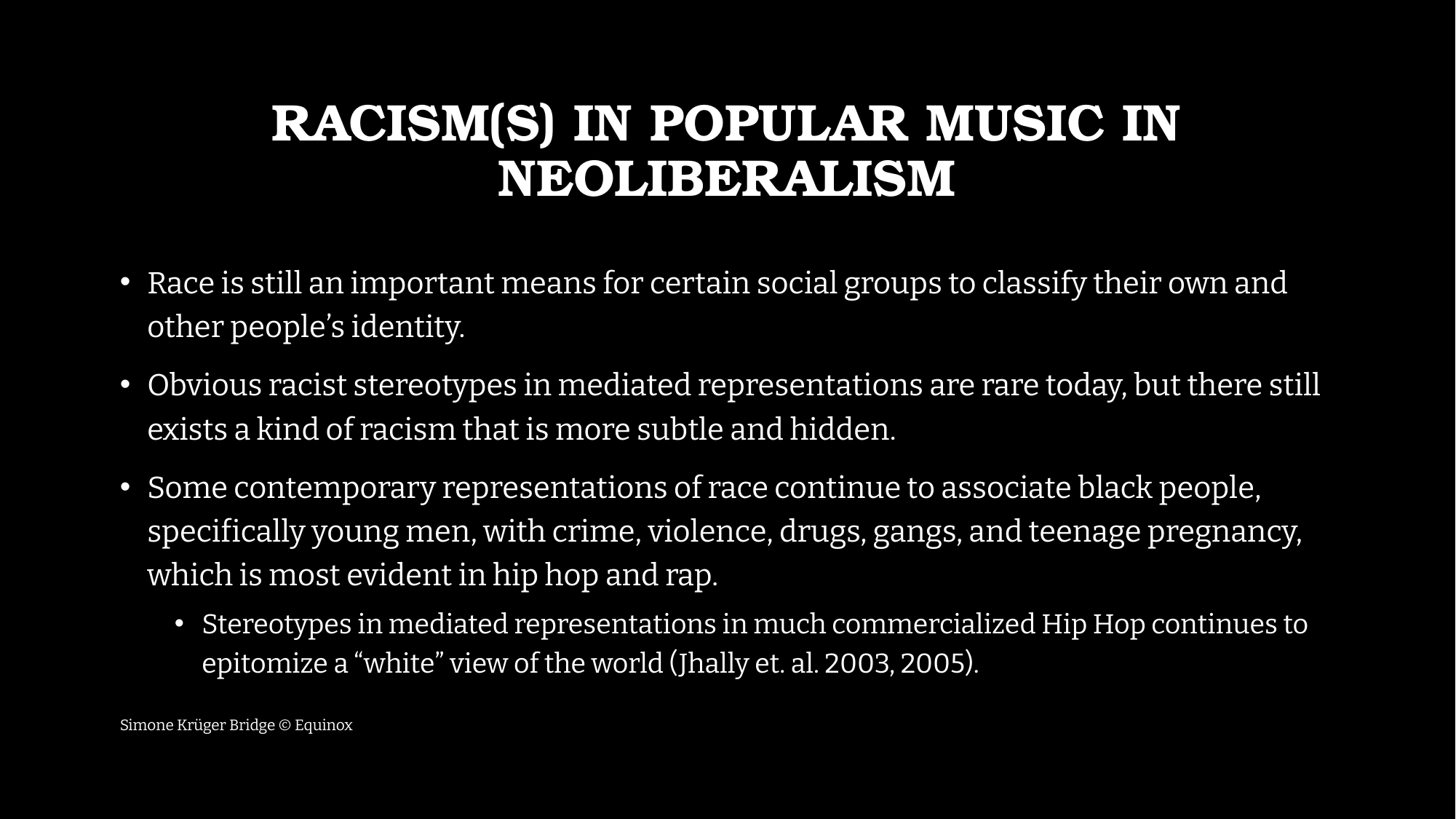

# RACISM(S) in popular music in neoliberalism
Race is still an important means for certain social groups to classify their own and other people’s identity.
Obvious racist stereotypes in mediated representations are rare today, but there still exists a kind of racism that is more subtle and hidden.
Some contemporary representations of race continue to associate black people, specifically young men, with crime, violence, drugs, gangs, and teenage pregnancy, which is most evident in hip hop and rap.
Stereotypes in mediated representations in much commercialized Hip Hop continues to epitomize a “white” view of the world (Jhally et. al. 2003, 2005).
Simone Krüger Bridge © Equinox